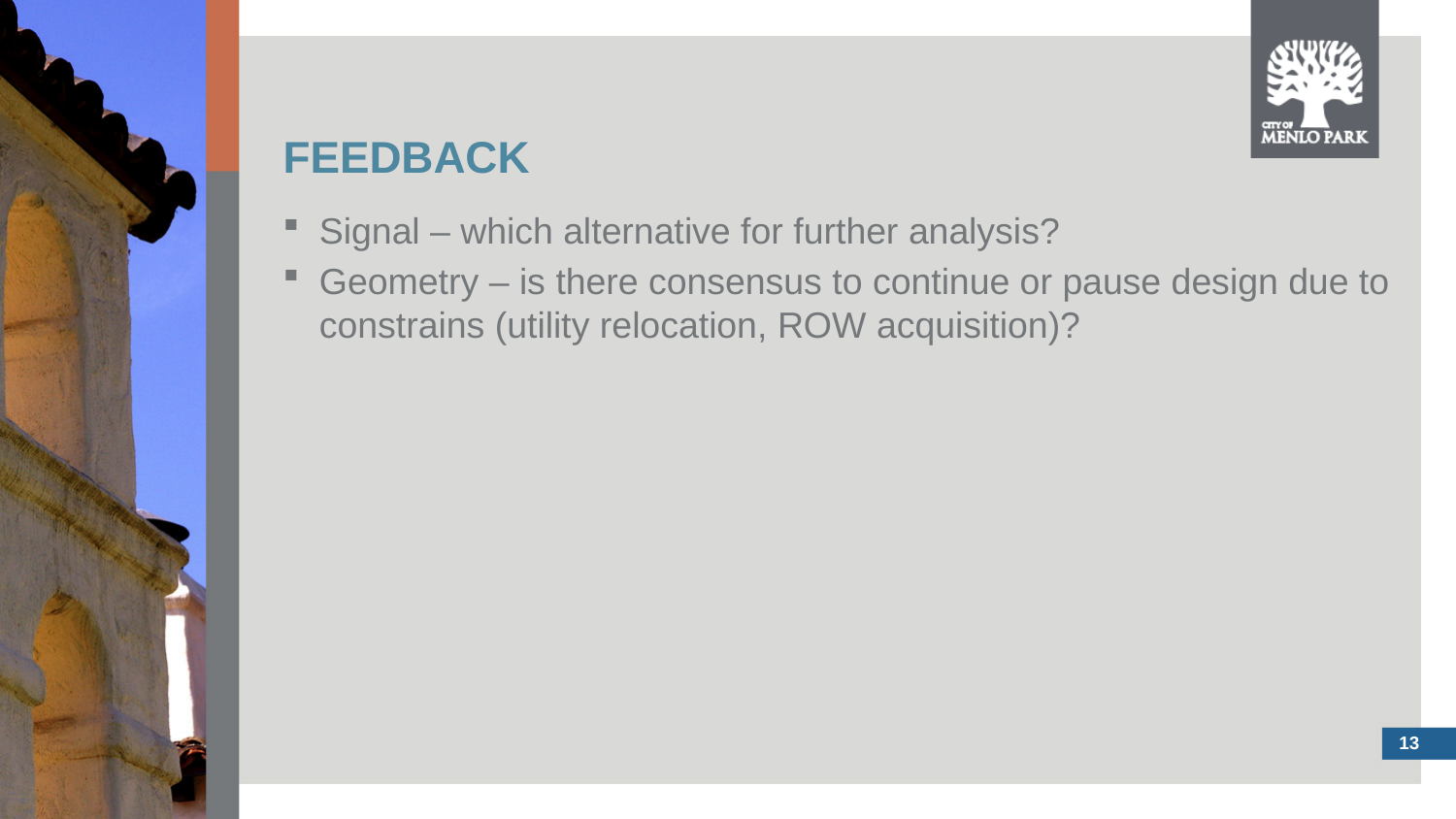

# Feedback
Signal – which alternative for further analysis?
Geometry – is there consensus to continue or pause design due to constrains (utility relocation, ROW acquisition)?

13